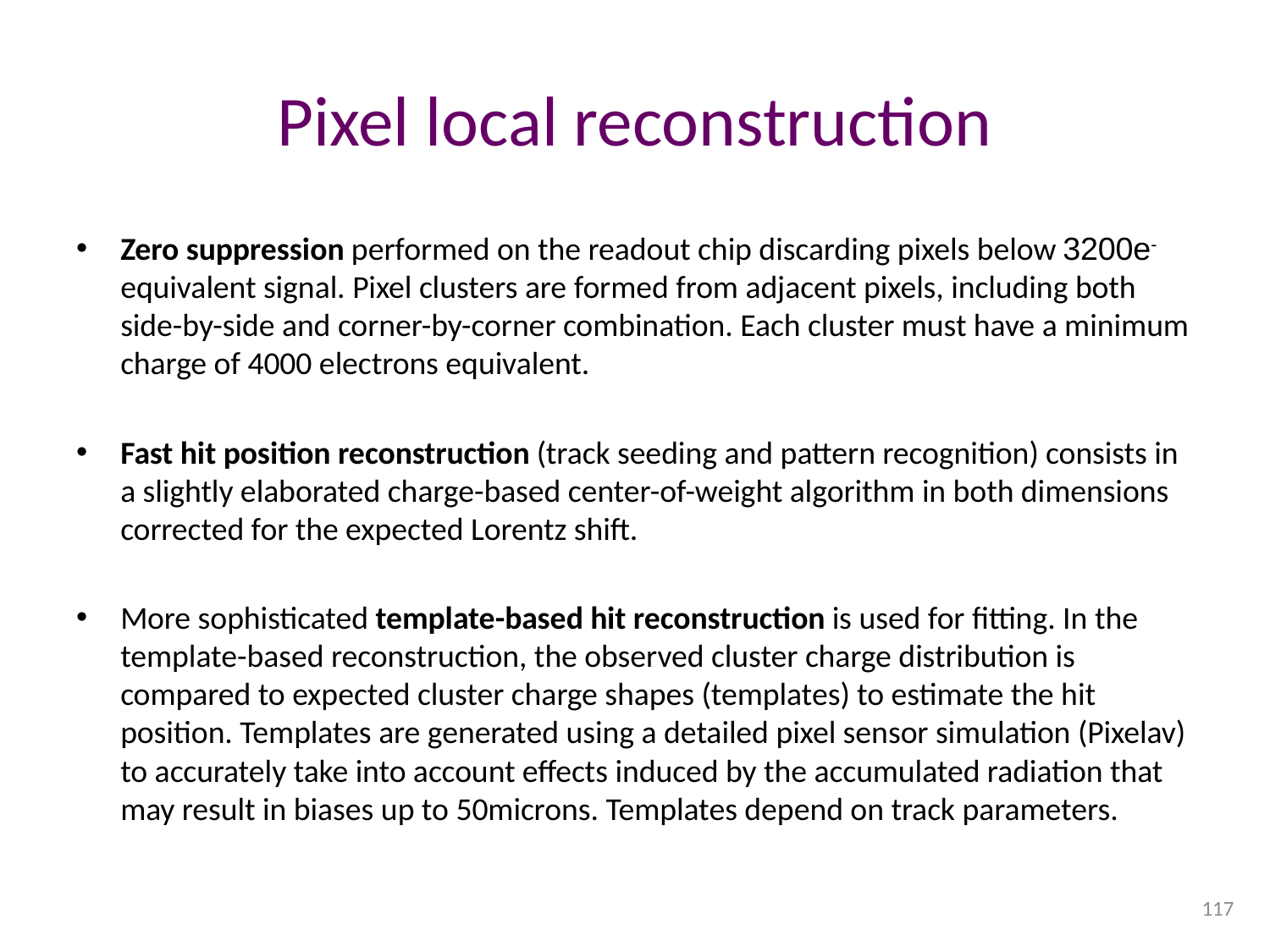

# Pixel local reconstruction
Zero suppression performed on the readout chip discarding pixels below 3200e- equivalent signal. Pixel clusters are formed from adjacent pixels, including both side-by-side and corner-by-corner combination. Each cluster must have a minimum charge of 4000 electrons equivalent.

Fast hit position reconstruction (track seeding and pattern recognition) consists in a slightly elaborated charge-based center-of-weight algorithm in both dimensions corrected for the expected Lorentz shift.

More sophisticated template-based hit reconstruction is used for fitting. In the template-based reconstruction, the observed cluster charge distribution is compared to expected cluster charge shapes (templates) to estimate the hit position. Templates are generated using a detailed pixel sensor simulation (Pixelav) to accurately take into account effects induced by the accumulated radiation that may result in biases up to 50microns. Templates depend on track parameters.
117